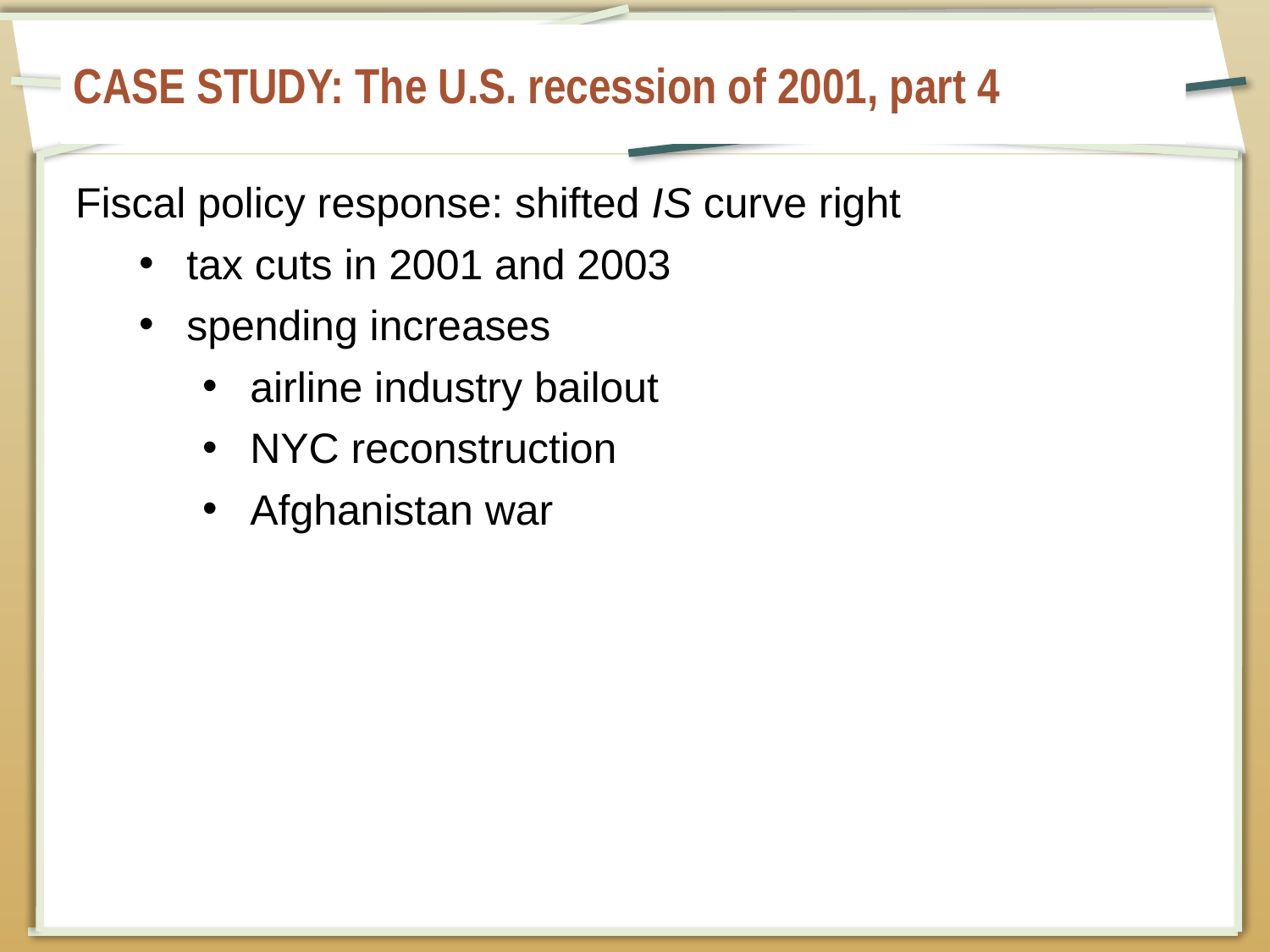

# CASE STUDY: The U.S. recession of 2001, part 4
Fiscal policy response: shifted IS curve right
tax cuts in 2001 and 2003
spending increases
airline industry bailout
NYC reconstruction
Afghanistan war